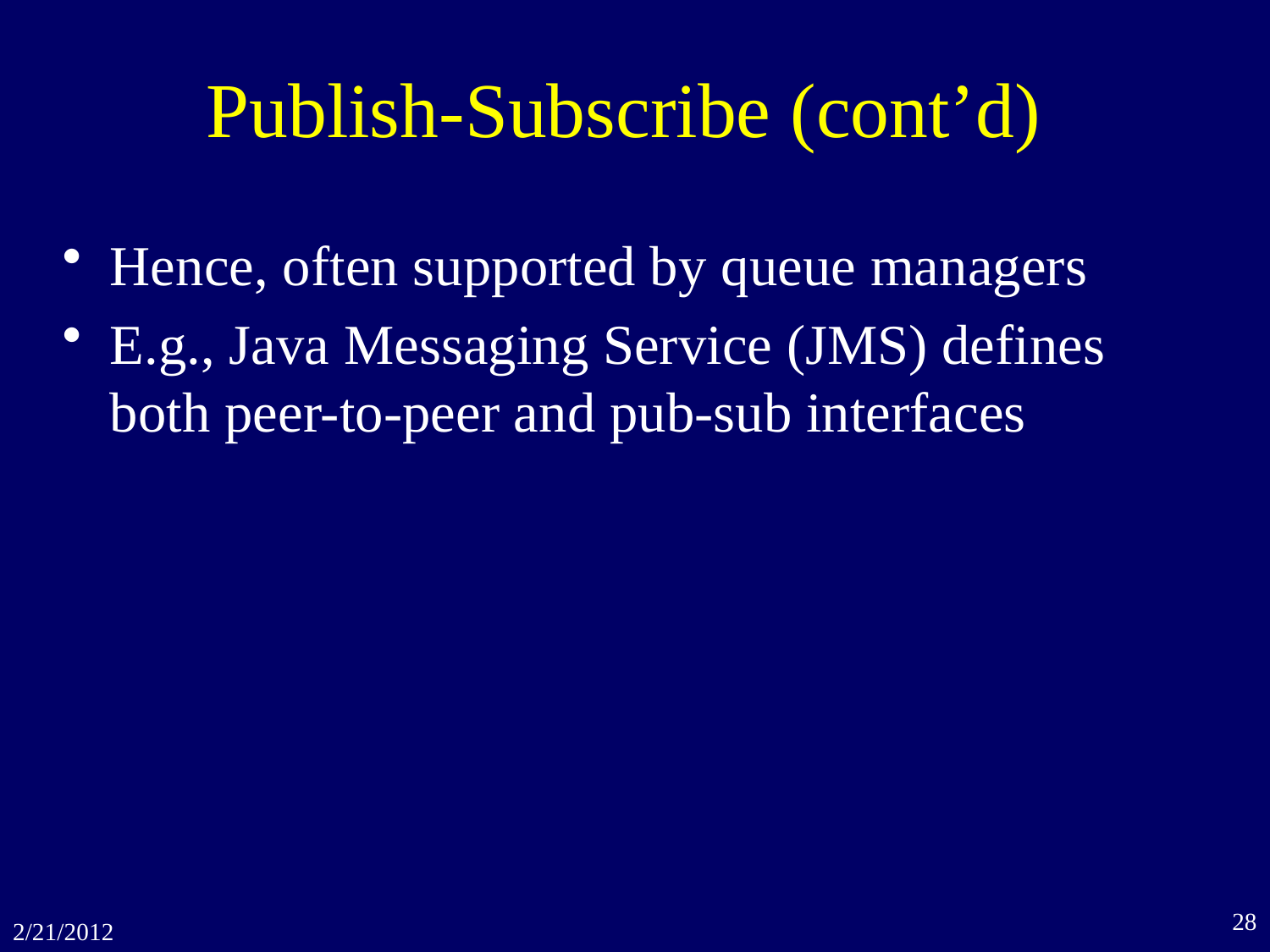

# Publish-Subscribe (cont’d)
Hence, often supported by queue managers
E.g., Java Messaging Service (JMS) defines both peer-to-peer and pub-sub interfaces

28
2/21/2012